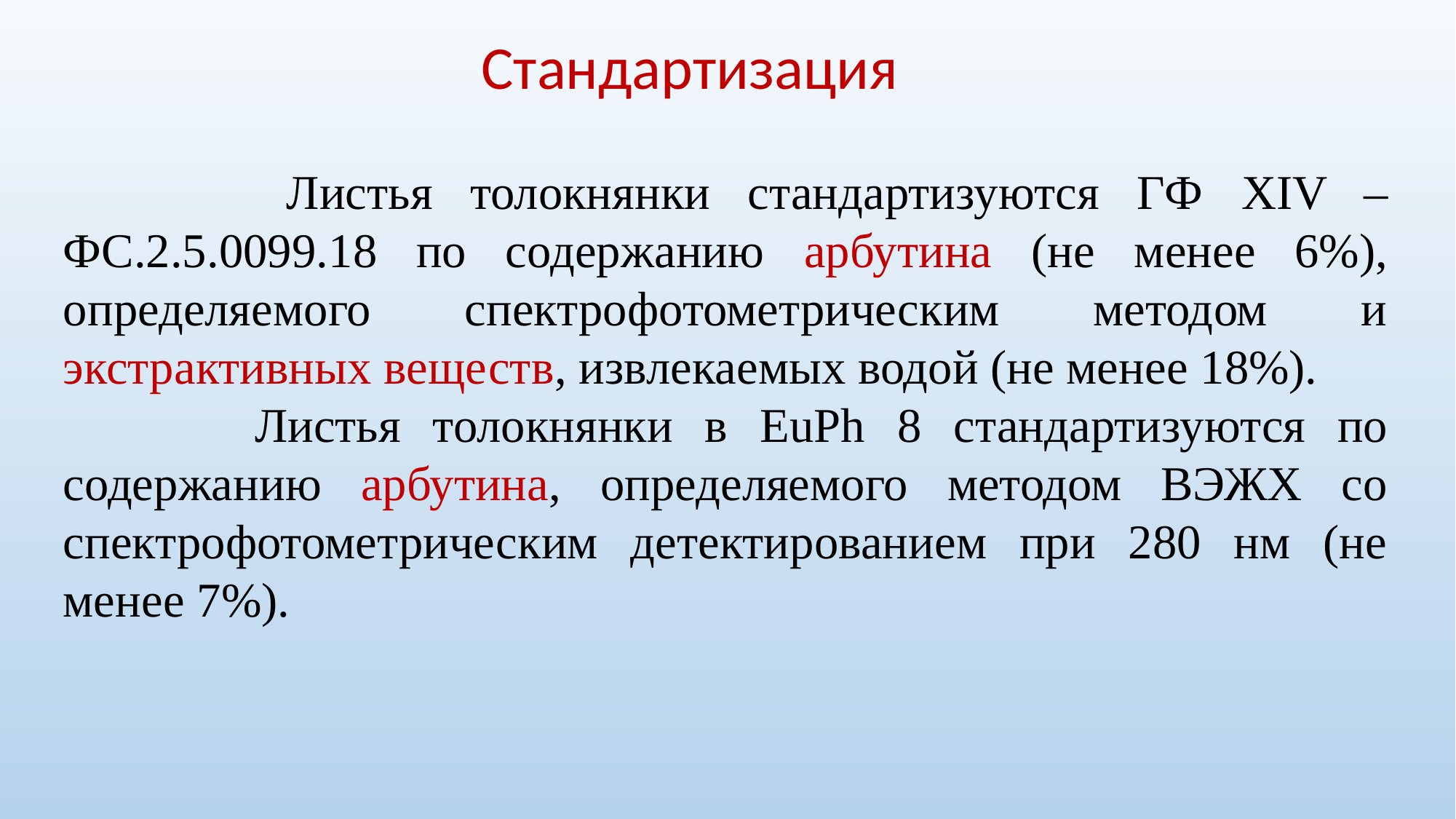

Стандартизация
      Листья толокнянки стандартизуются ГФ XIV – ФС.2.5.0099.18 по содержанию арбутина (не менее 6%), определяемого спектрофотометрическим методом и экстрактивных веществ, извлекаемых водой (не менее 18%).
      Листья толокнянки в EuPh 8 стандартизуются по содержанию арбутина, определяемого методом ВЭЖХ со спектрофотометрическим детектированием при 280 нм (не менее 7%).